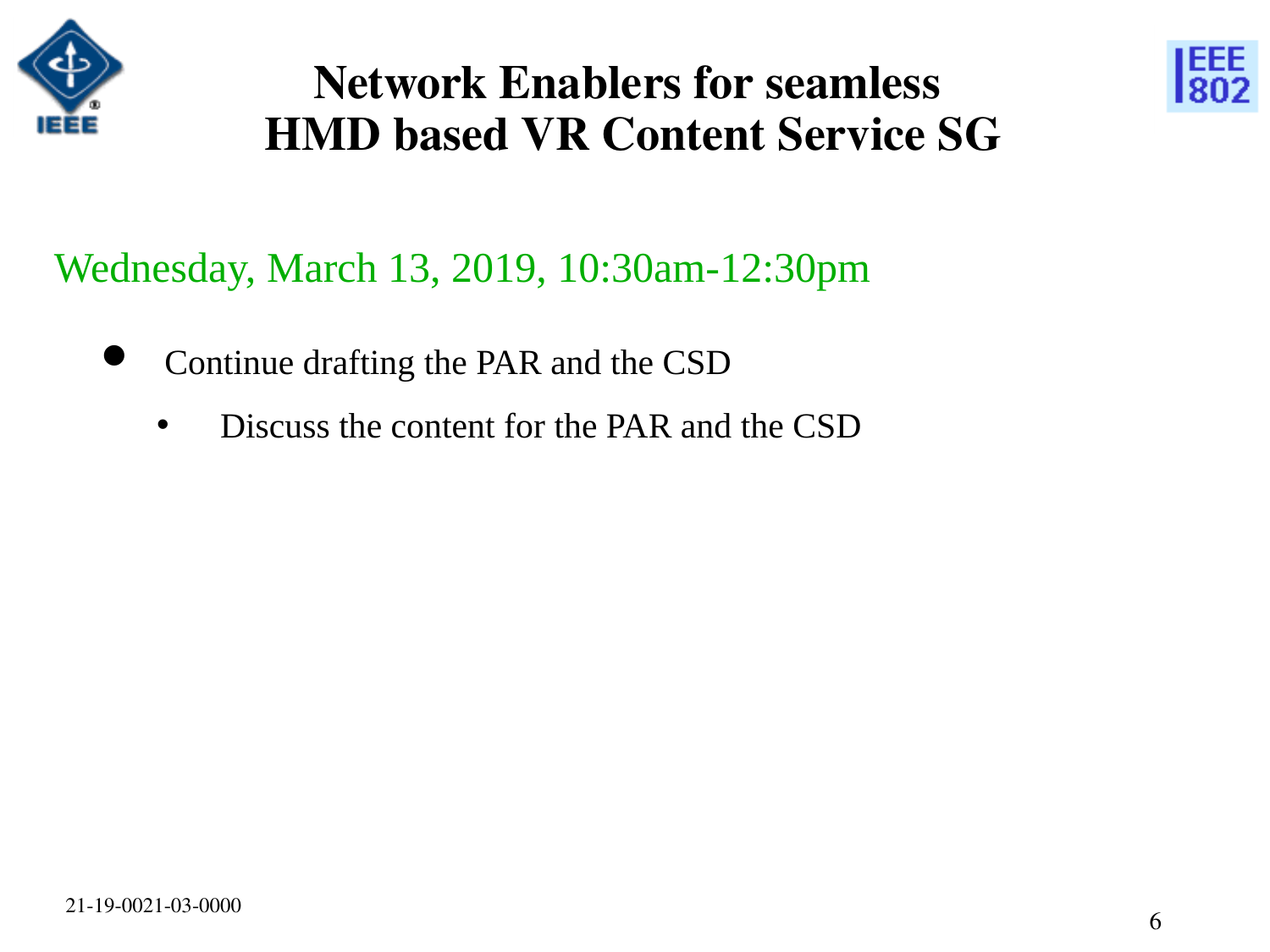

# Network Enablers for seamless HMD based VR Content Service SG
Wednesday, March 13, 2019, 10:30am-12:30pm
Continue drafting the PAR and the CSD
Discuss the content for the PAR and the CSD
21-19-0021-03-0000
6